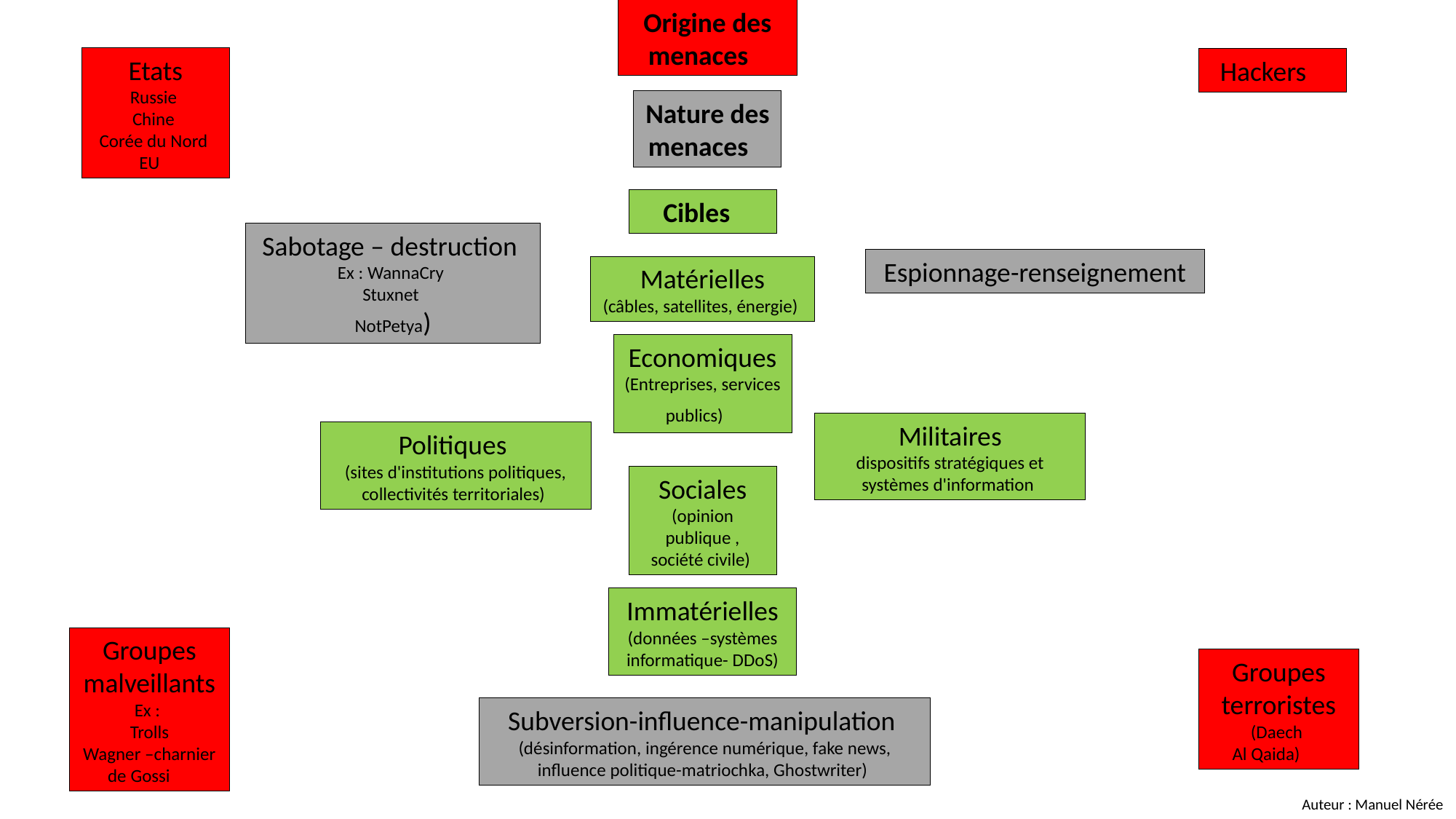

Origine des menaces
Etats
Russie
Chine
Corée du Nord
EU
Hackers
Nature des menaces
Cibles
Sabotage – destruction
Ex : WannaCry
Stuxnet
NotPetya)
Espionnage-renseignement
Matérielles
(câbles, satellites, énergie)
Economiques
(Entreprises, services publics)
Militaires
dispositifs stratégiques et systèmes d'information
Politiques
(sites d'institutions politiques, collectivités territoriales)
Sociales
(opinion publique , société civile)
Immatérielles
(données –systèmes informatique- DDoS)
Groupes malveillants
Ex :
Trolls
Wagner –charnier de Gossi
Groupes terroristes
(Daech
Al Qaida)
Subversion-influence-manipulation
(désinformation, ingérence numérique, fake news, influence politique-matriochka, Ghostwriter)
Auteur : Manuel Nérée